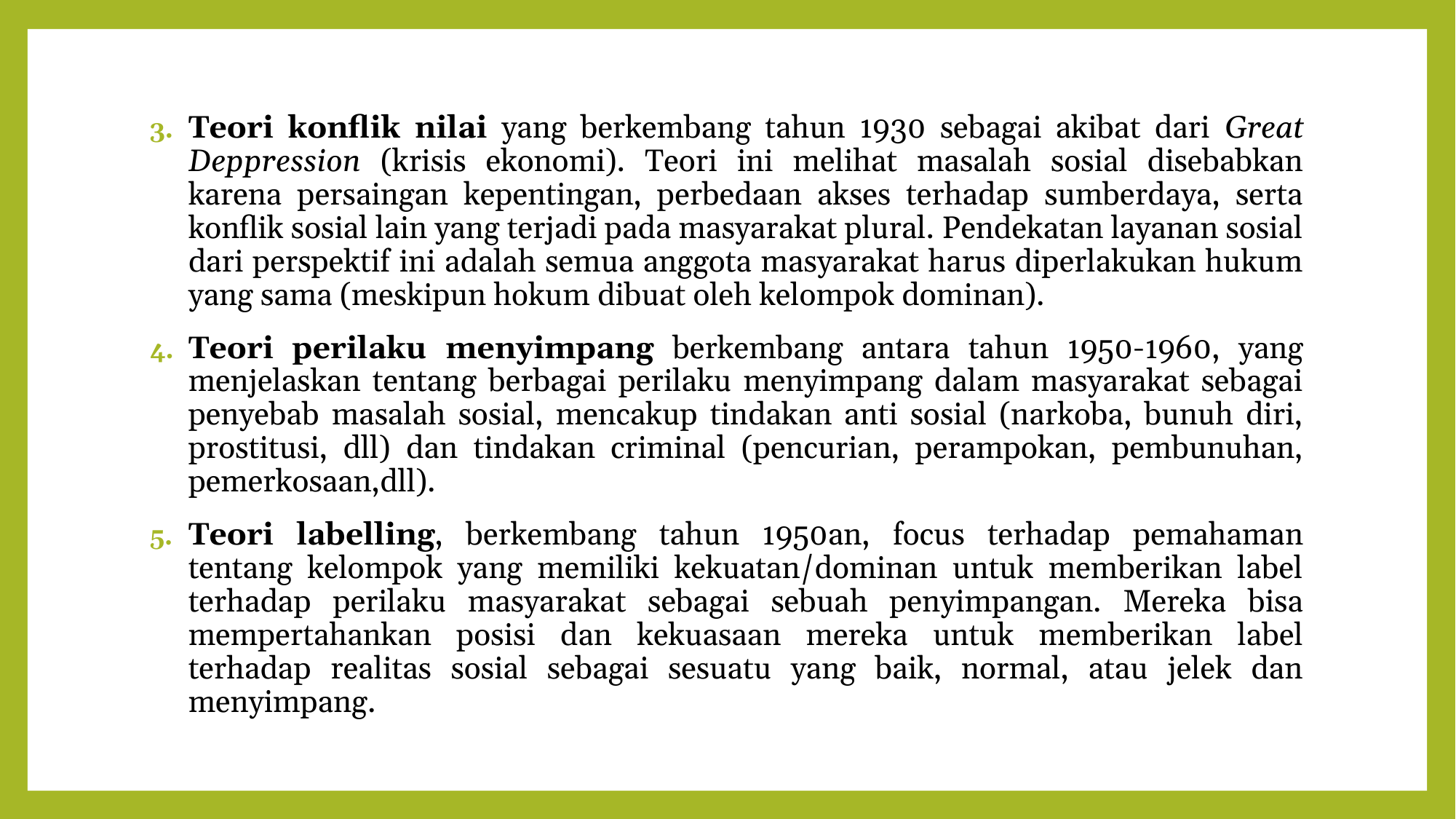

Teori konflik nilai yang berkembang tahun 1930 sebagai akibat dari Great Deppression (krisis ekonomi). Teori ini melihat masalah sosial disebabkan karena persaingan kepentingan, perbedaan akses terhadap sumberdaya, serta konflik sosial lain yang terjadi pada masyarakat plural. Pendekatan layanan sosial dari perspektif ini adalah semua anggota masyarakat harus diperlakukan hukum yang sama (meskipun hokum dibuat oleh kelompok dominan).
Teori perilaku menyimpang berkembang antara tahun 1950-1960, yang menjelaskan tentang berbagai perilaku menyimpang dalam masyarakat sebagai penyebab masalah sosial, mencakup tindakan anti sosial (narkoba, bunuh diri, prostitusi, dll) dan tindakan criminal (pencurian, perampokan, pembunuhan, pemerkosaan,dll).
Teori labelling, berkembang tahun 1950an, focus terhadap pemahaman tentang kelompok yang memiliki kekuatan/dominan untuk memberikan label terhadap perilaku masyarakat sebagai sebuah penyimpangan. Mereka bisa mempertahankan posisi dan kekuasaan mereka untuk memberikan label terhadap realitas sosial sebagai sesuatu yang baik, normal, atau jelek dan menyimpang.